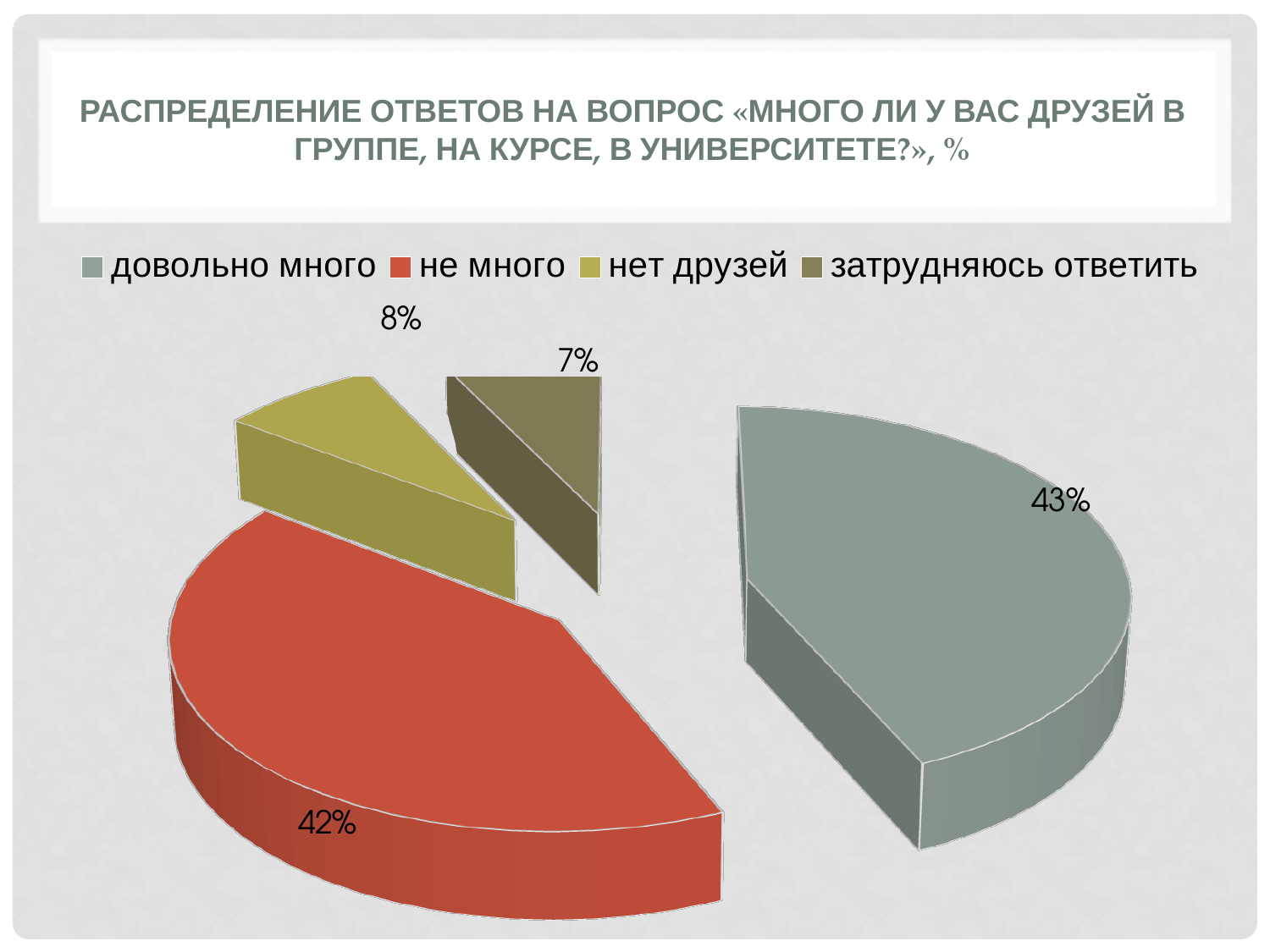

# Распределение ответов на вопрос «Много ли у Вас друзей в группе, на курсе, в университете?», %

[unsupported chart]